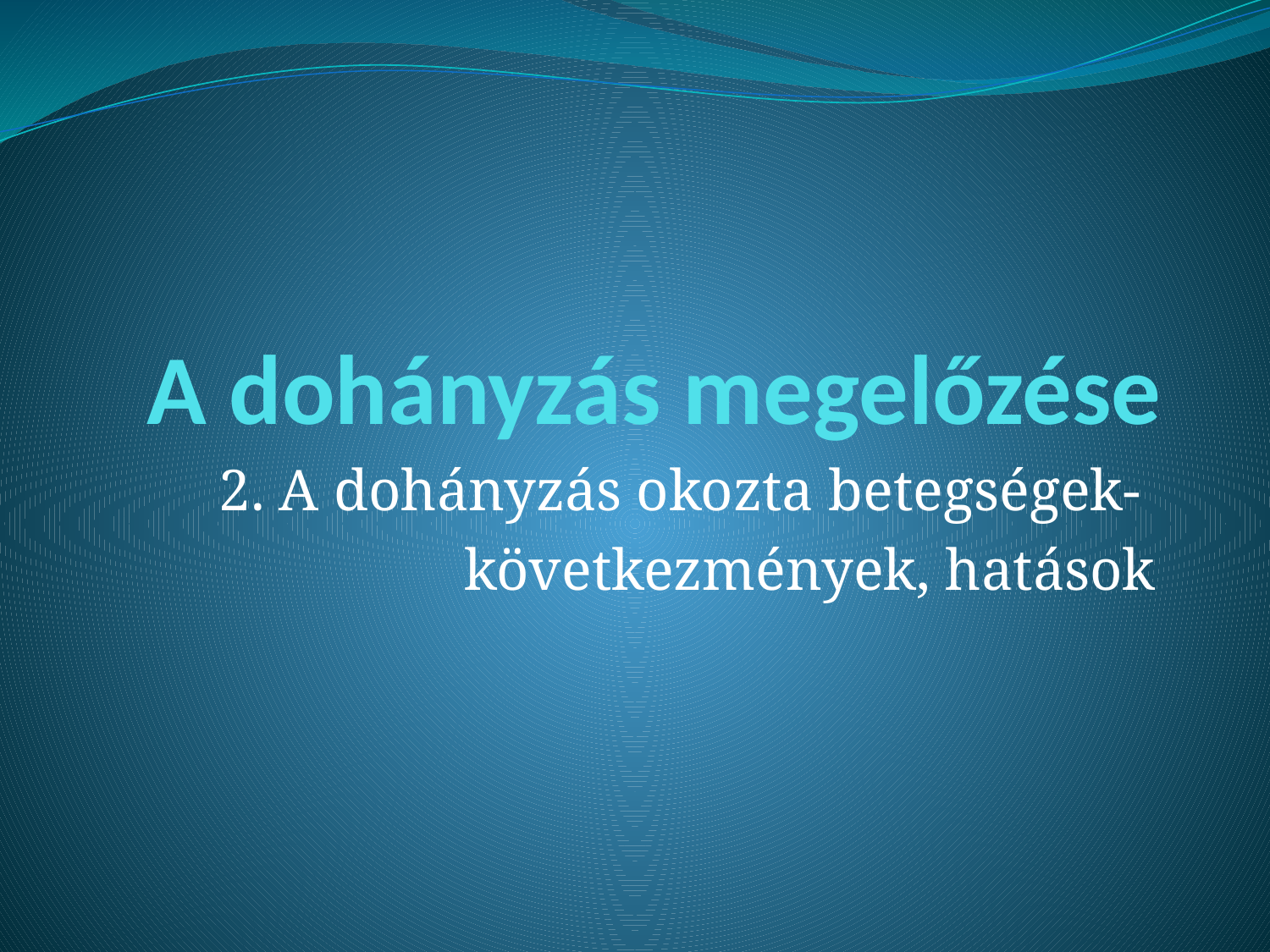

# A dohányzás megelőzése
2. A dohányzás okozta betegségek-
következmények, hatások